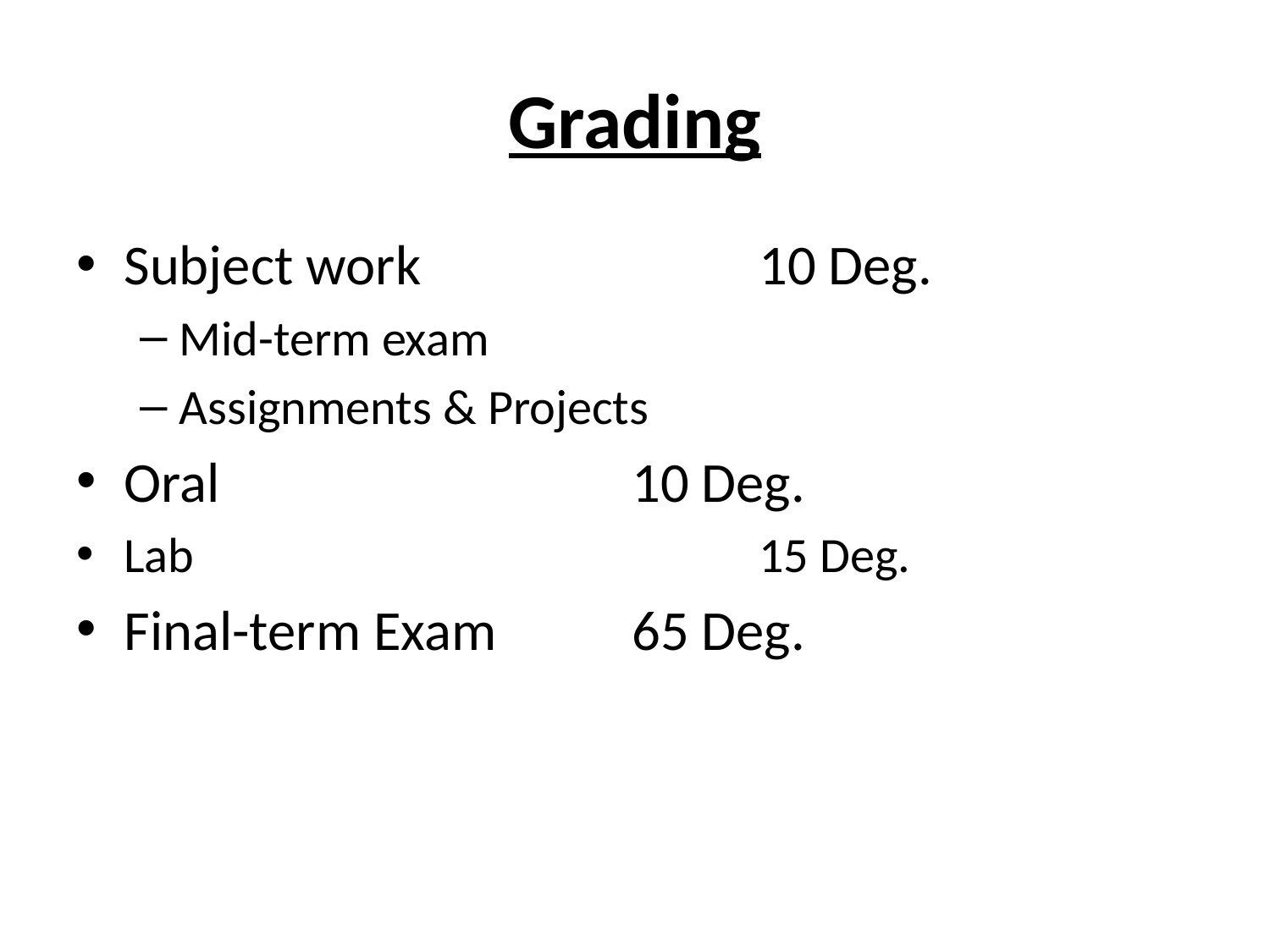

# Grading
Subject work	     		10 Deg.
Mid-term exam
Assignments & Projects
Oral				10 Deg.
Lab					15 Deg.
Final-term Exam		65 Deg.